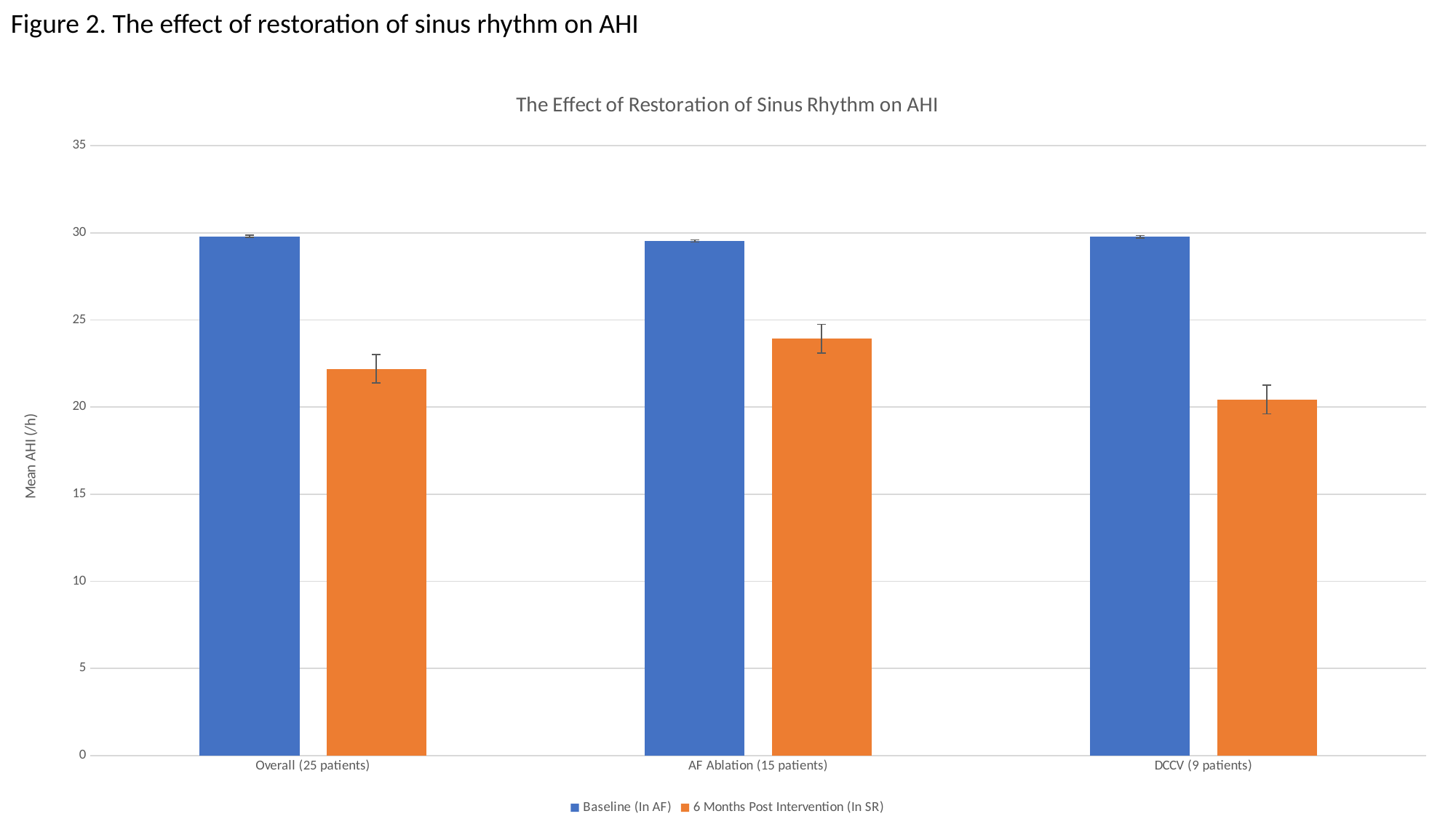

Figure 2. The effect of restoration of sinus rhythm on AHI

### Chart: The Effect of Restoration of Sinus Rhythm on AHI

| Category | Baseline (In AF) | 6 Months Post Intervention (In SR) |
|---|---|---|
| Overall (25 patients) | 29.8 | 22.2 |
| AF Ablation (15 patients) | 29.53 | 23.93 |
| DCCV (9 patients) | 29.78 | 20.44 |